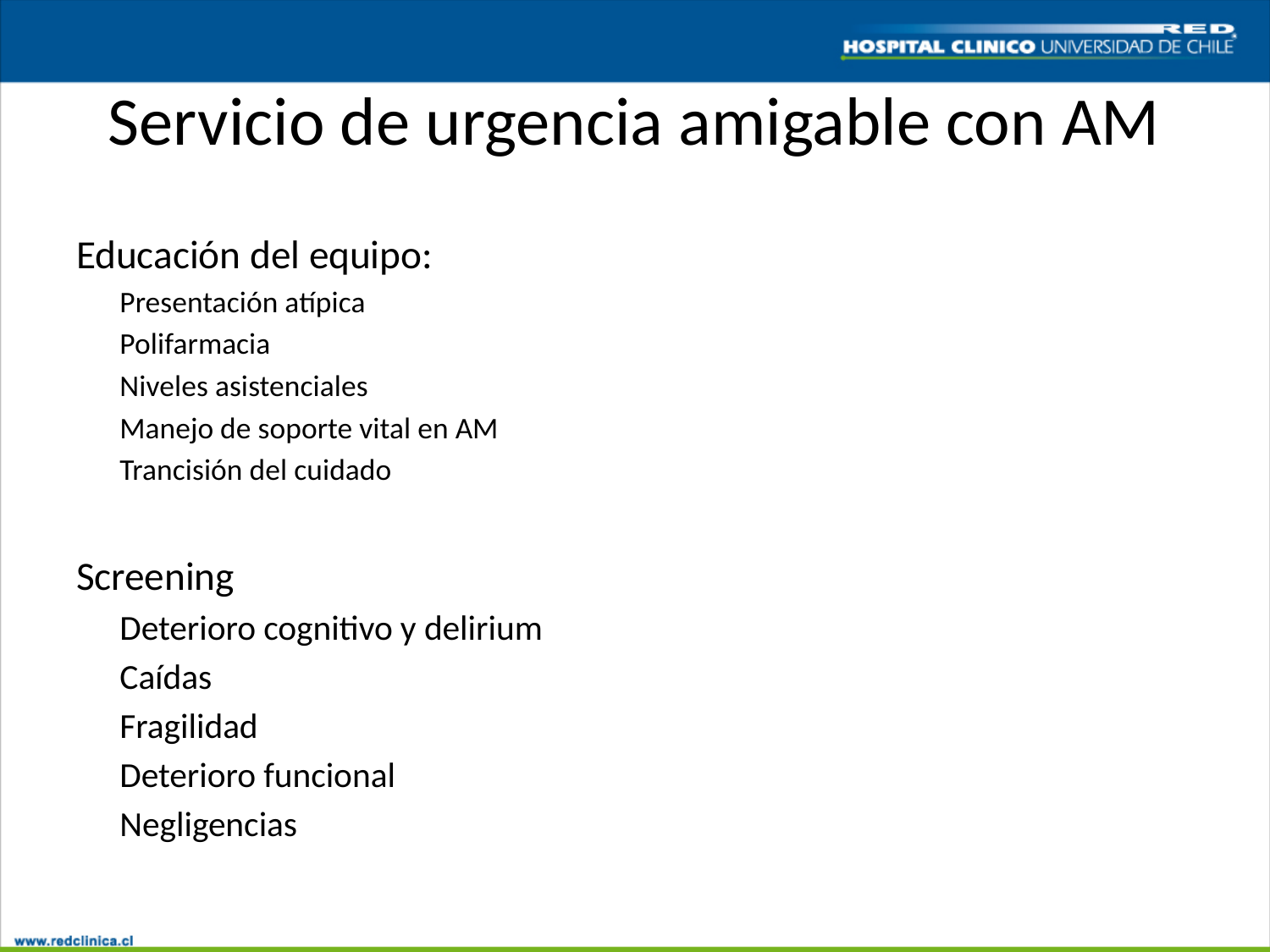

# Servicio de urgencia amigable con AM
Educación del equipo:
			Presentación atípica
			Polifarmacia
			Niveles asistenciales
			Manejo de soporte vital en AM
			Trancisión del cuidado

Screening
			Deterioro cognitivo y delirium
			Caídas
			Fragilidad
			Deterioro funcional
			Negligencias